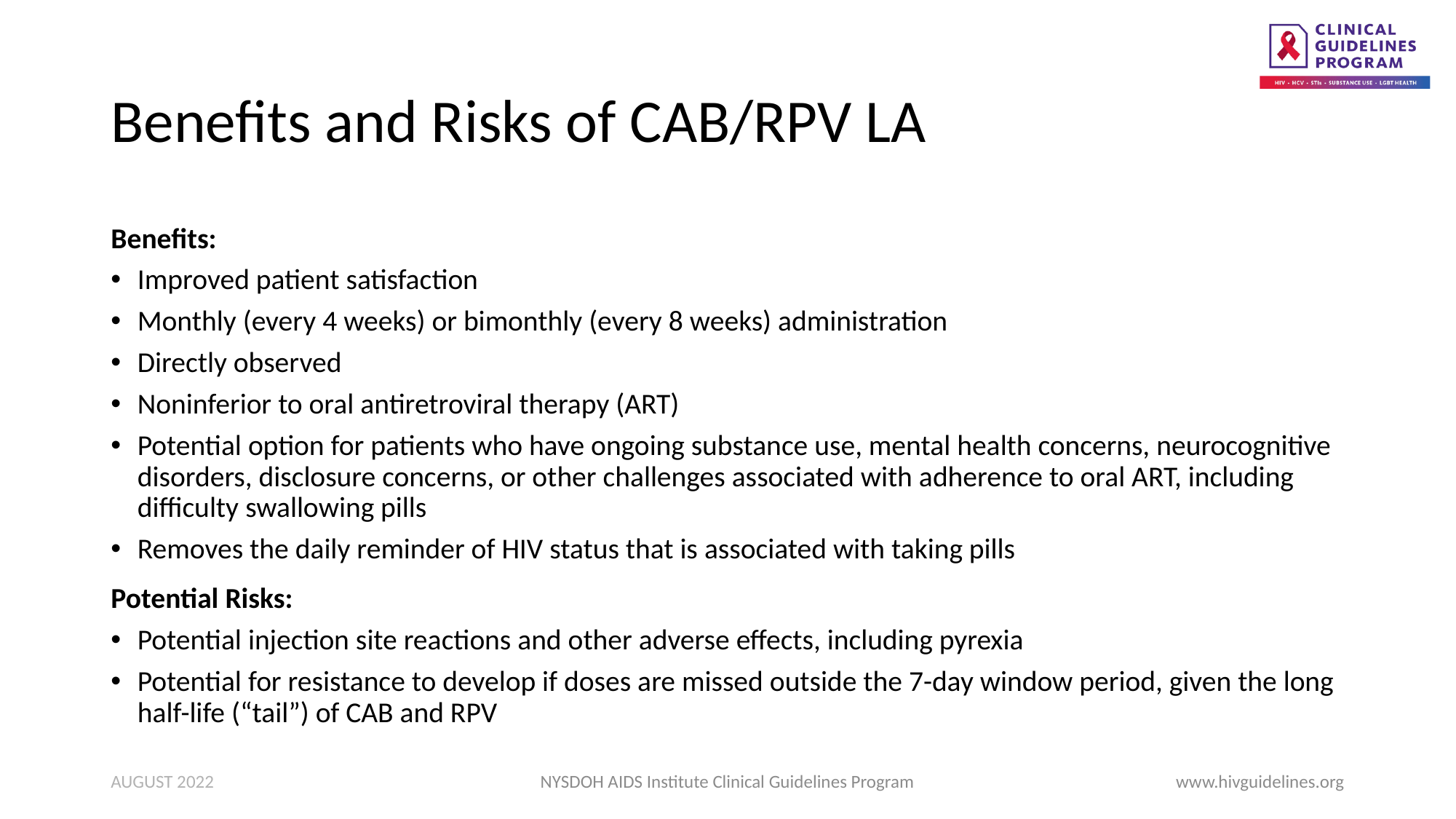

# Benefits and Risks of CAB/RPV LA
Benefits:
Improved patient satisfaction
Monthly (every 4 weeks) or bimonthly (every 8 weeks) administration
Directly observed
Noninferior to oral antiretroviral therapy (ART)
Potential option for patients who have ongoing substance use, mental health concerns, neurocognitive disorders, disclosure concerns, or other challenges associated with adherence to oral ART, including difficulty swallowing pills
Removes the daily reminder of HIV status that is associated with taking pills
Potential Risks:
Potential injection site reactions and other adverse effects, including pyrexia
Potential for resistance to develop if doses are missed outside the 7-day window period, given the long half-life (“tail”) of CAB and RPV
AUGUST 2022
NYSDOH AIDS Institute Clinical Guidelines Program
www.hivguidelines.org